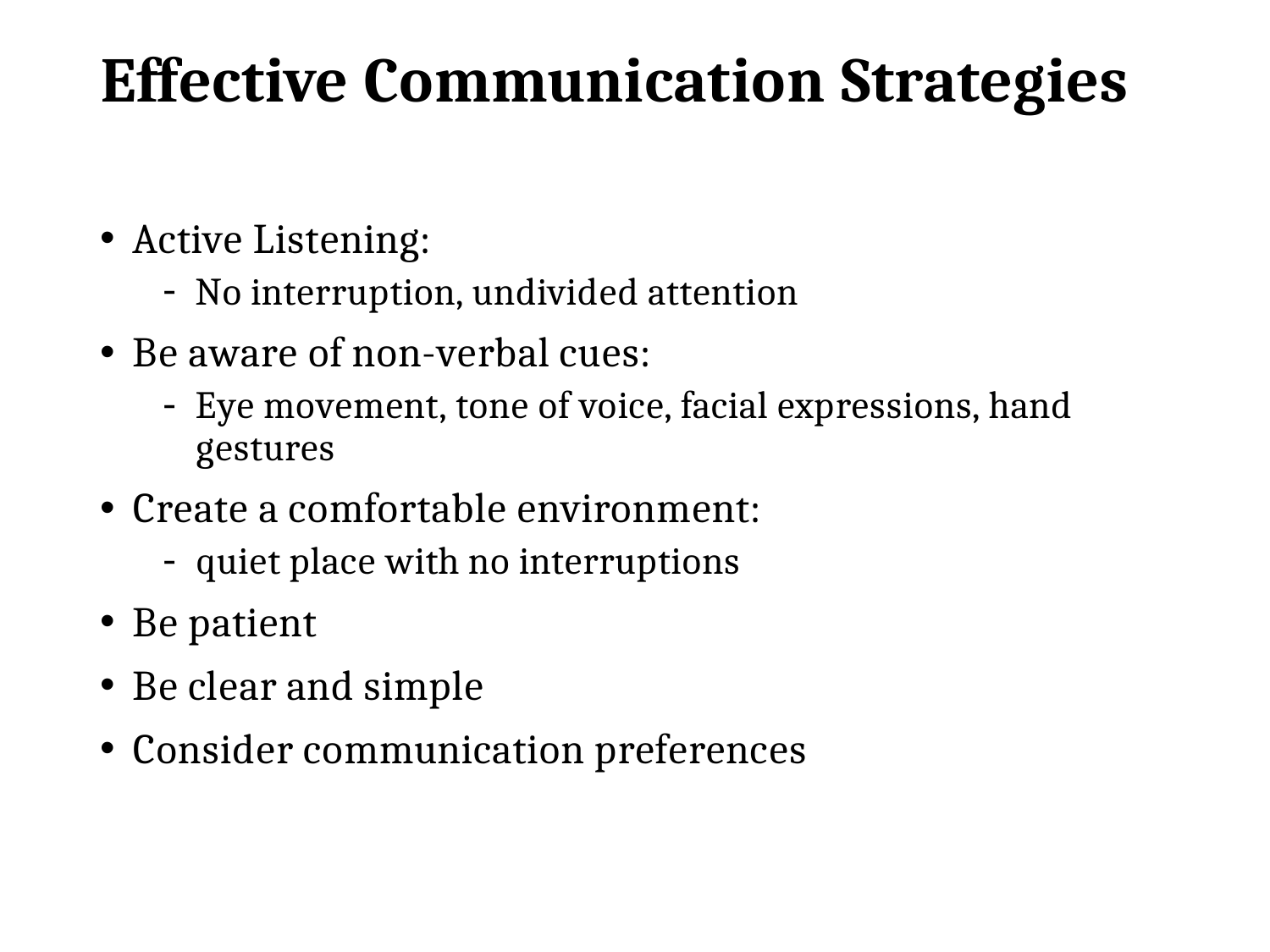

# Effective Communication Strategies
Active Listening:
No interruption, undivided attention
Be aware of non-verbal cues:
Eye movement, tone of voice, facial expressions, hand gestures
Create a comfortable environment:
quiet place with no interruptions
Be patient
Be clear and simple
Consider communication preferences